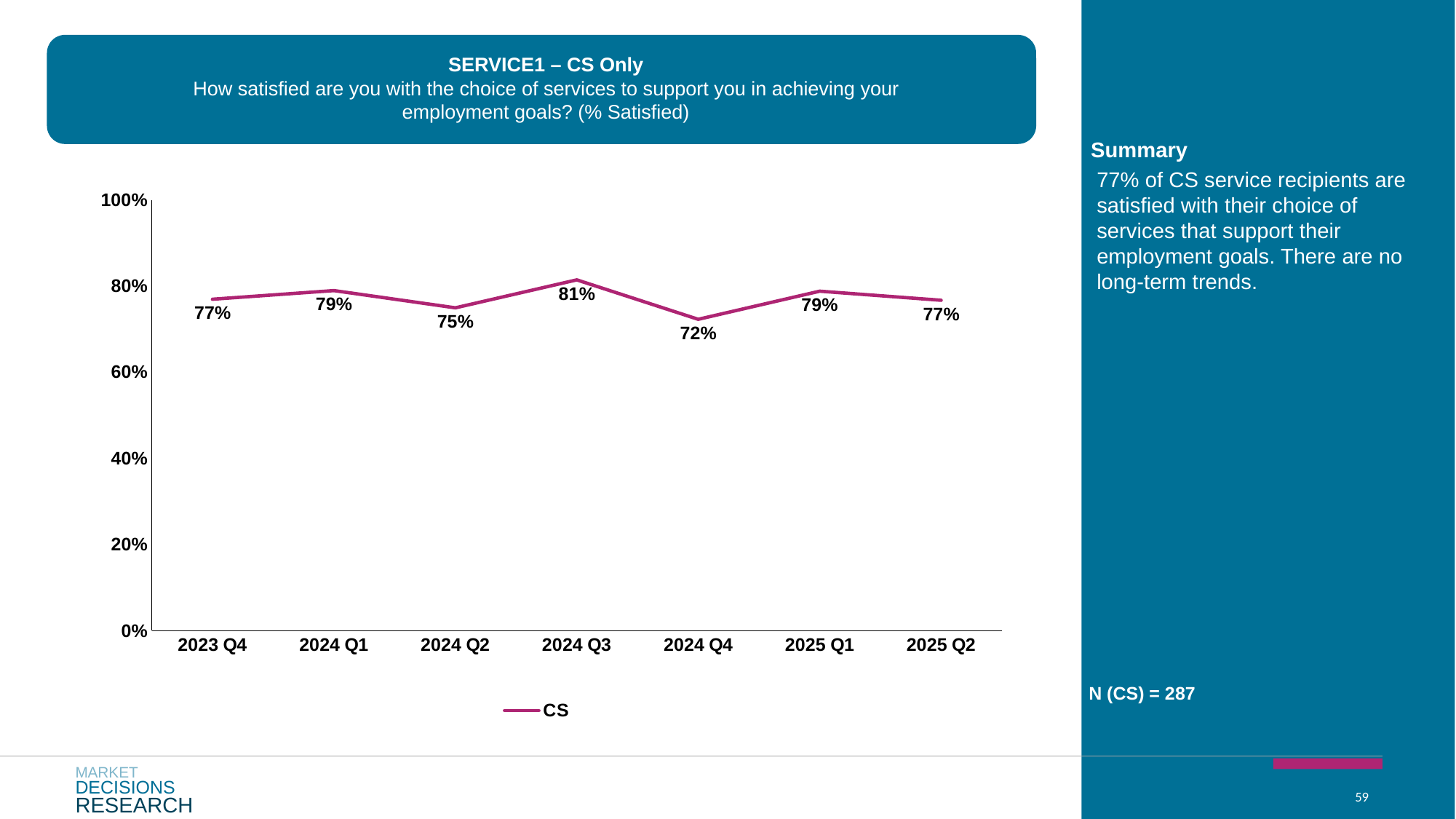

SERVICE1 – CS Only
How satisfied are you with the choice of services to support you in achieving your employment goals? (% Satisfied)
Summary

### Chart

| Category | CS |
|---|---|
| 2023 Q4 | 0.77 |
| 2024 Q1 | 0.79 |
| 2024 Q2 | 0.75 |
| 2024 Q3 | 0.8149059117507581 |
| 2024 Q4 | 0.7233831734724037 |
| 2025 Q1 | 0.7886345192520413 |
| 2025 Q2 | 0.7675991256095605 |
77% of CS service recipients are satisfied with their choice of services that support their employment goals. There are no long-term trends.
N (CS) = 287
MARKET
DECISIONS
RESEARCH